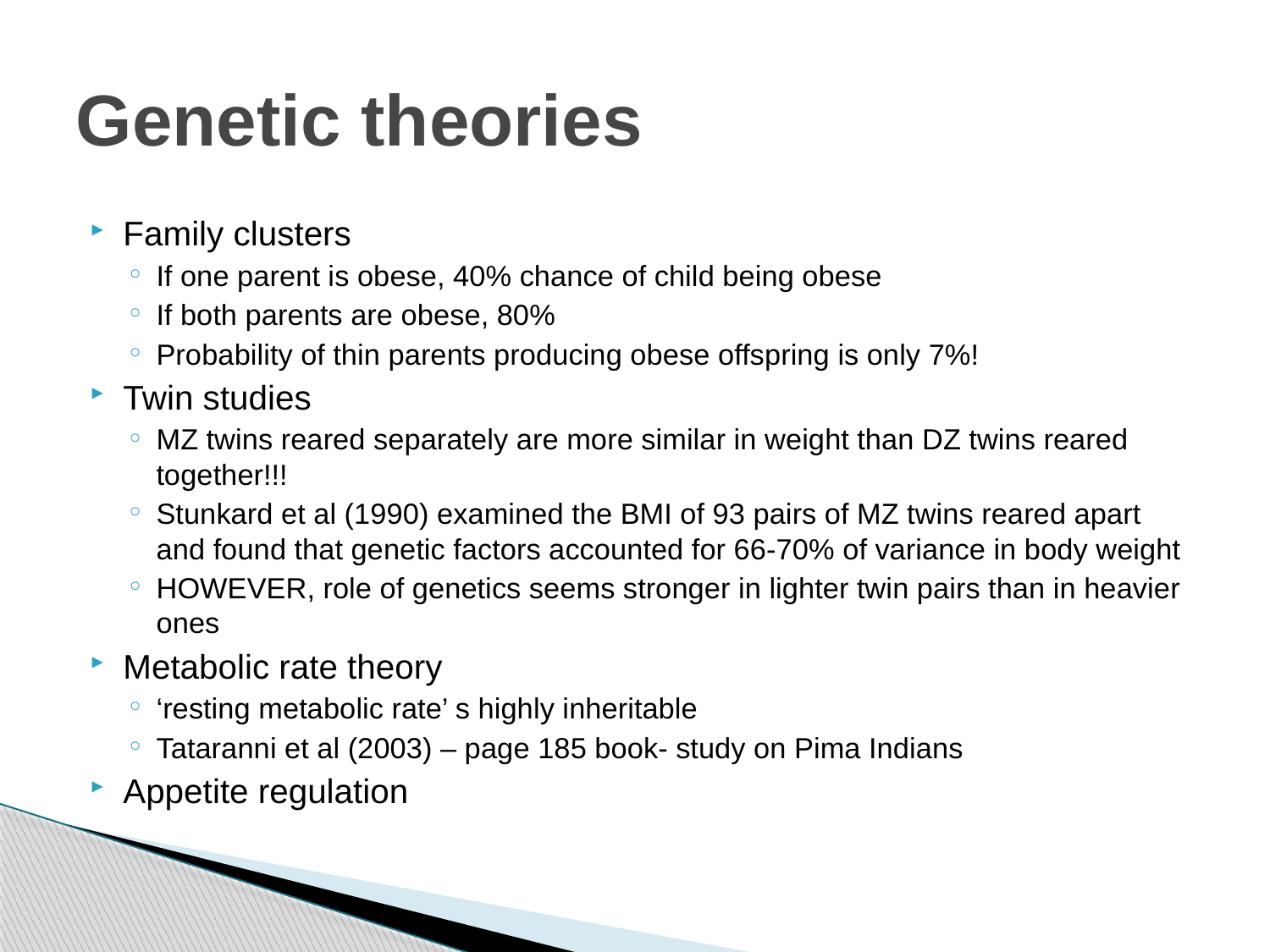

# Genetic theories
Family clusters
If one parent is obese, 40% chance of child being obese
If both parents are obese, 80%
Probability of thin parents producing obese offspring is only 7%!
Twin studies
MZ twins reared separately are more similar in weight than DZ twins reared together!!!
Stunkard et al (1990) examined the BMI of 93 pairs of MZ twins reared apart and found that genetic factors accounted for 66-70% of variance in body weight
HOWEVER, role of genetics seems stronger in lighter twin pairs than in heavier ones
Metabolic rate theory
‘resting metabolic rate’ s highly inheritable
Tataranni et al (2003) – page 185 book- study on Pima Indians
Appetite regulation